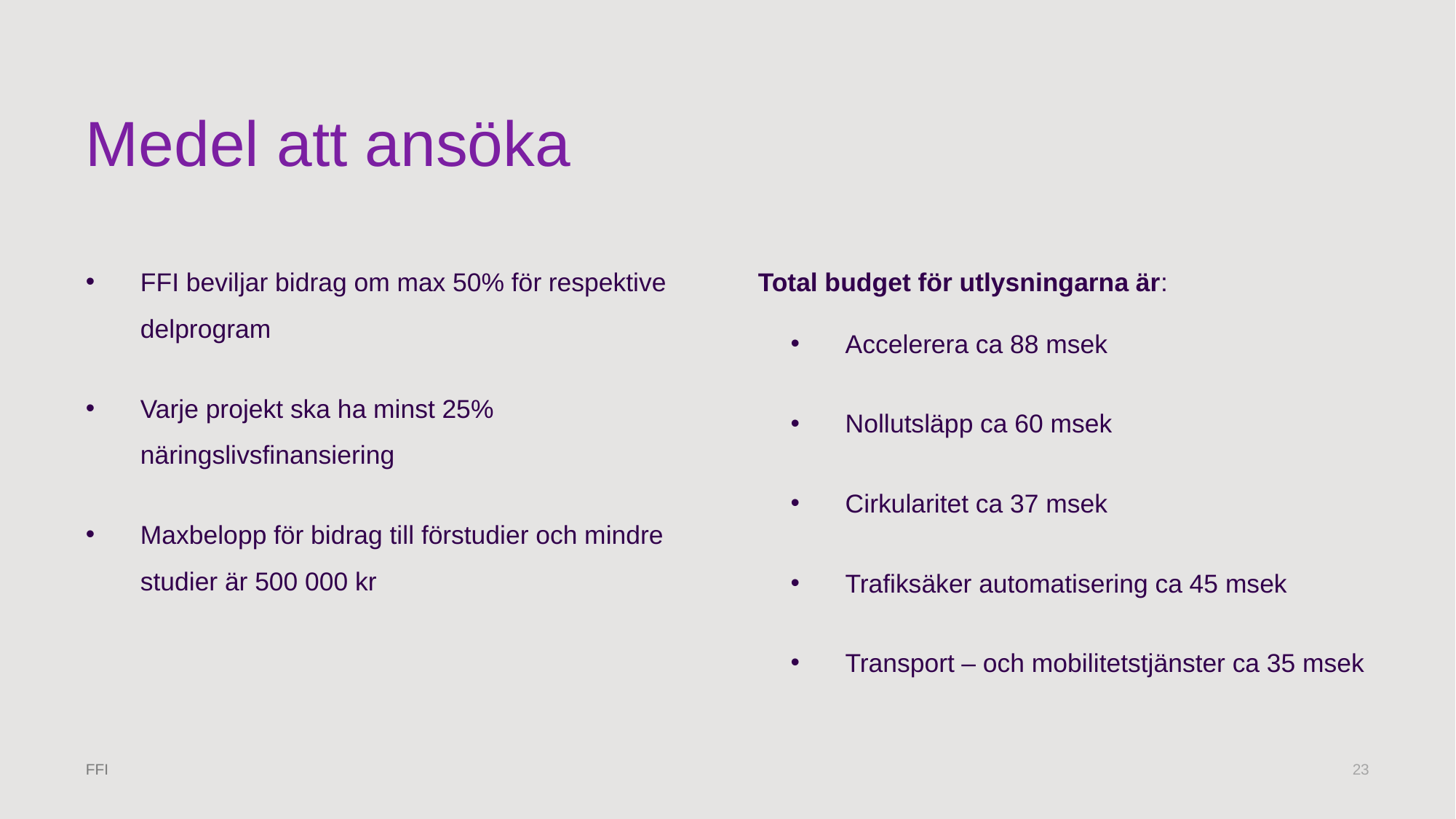

# Medel att ansöka
FFI beviljar bidrag om max 50% för respektive delprogram
Varje projekt ska ha minst 25% näringslivsfinansiering
Maxbelopp för bidrag till förstudier och mindre studier är 500 000 kr

Total budget för utlysningarna är:
Accelerera ca 88 msek
Nollutsläpp ca 60 msek
Cirkularitet ca 37 msek
Trafiksäker automatisering ca 45 msek
Transport – och mobilitetstjänster ca 35 msek

23